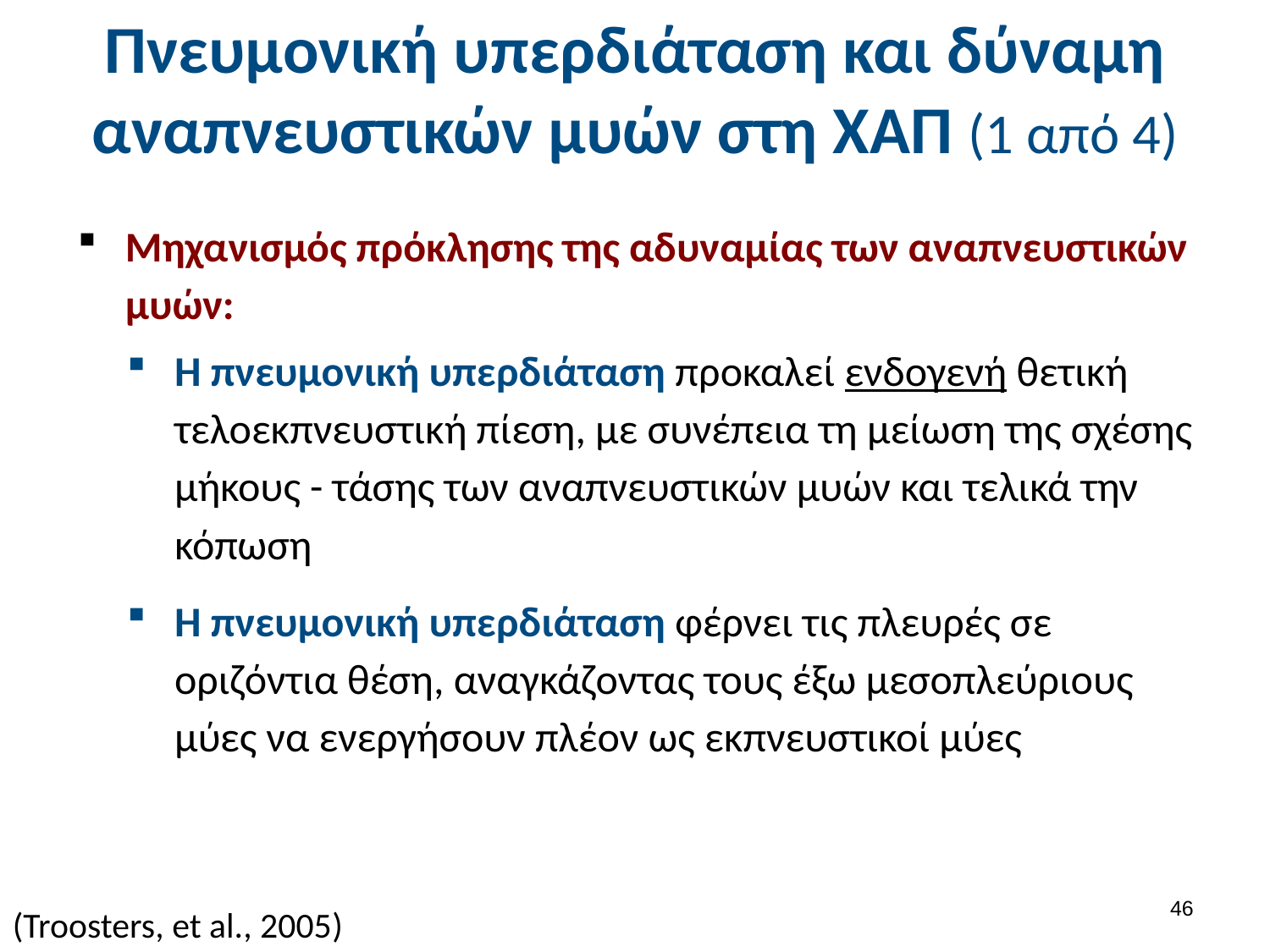

# Πνευμονική υπερδιάταση και δύναμη αναπνευστικών μυών στη XAΠ (1 από 4)
Μηχανισμός πρόκλησης της αδυναμίας των αναπνευστικών μυών:
Η πνευμονική υπερδιάταση προκαλεί ενδογενή θετική τελοεκπνευστική πίεση, με συνέπεια τη μείωση της σχέσης μήκους - τάσης των αναπνευστικών μυών και τελικά την κόπωση
Η πνευμονική υπερδιάταση φέρνει τις πλευρές σε οριζόντια θέση, αναγκάζοντας τους έξω μεσοπλεύριους μύες να ενεργήσουν πλέον ως εκπνευστικοί μύες

46
(Troosters, et al., 2005)